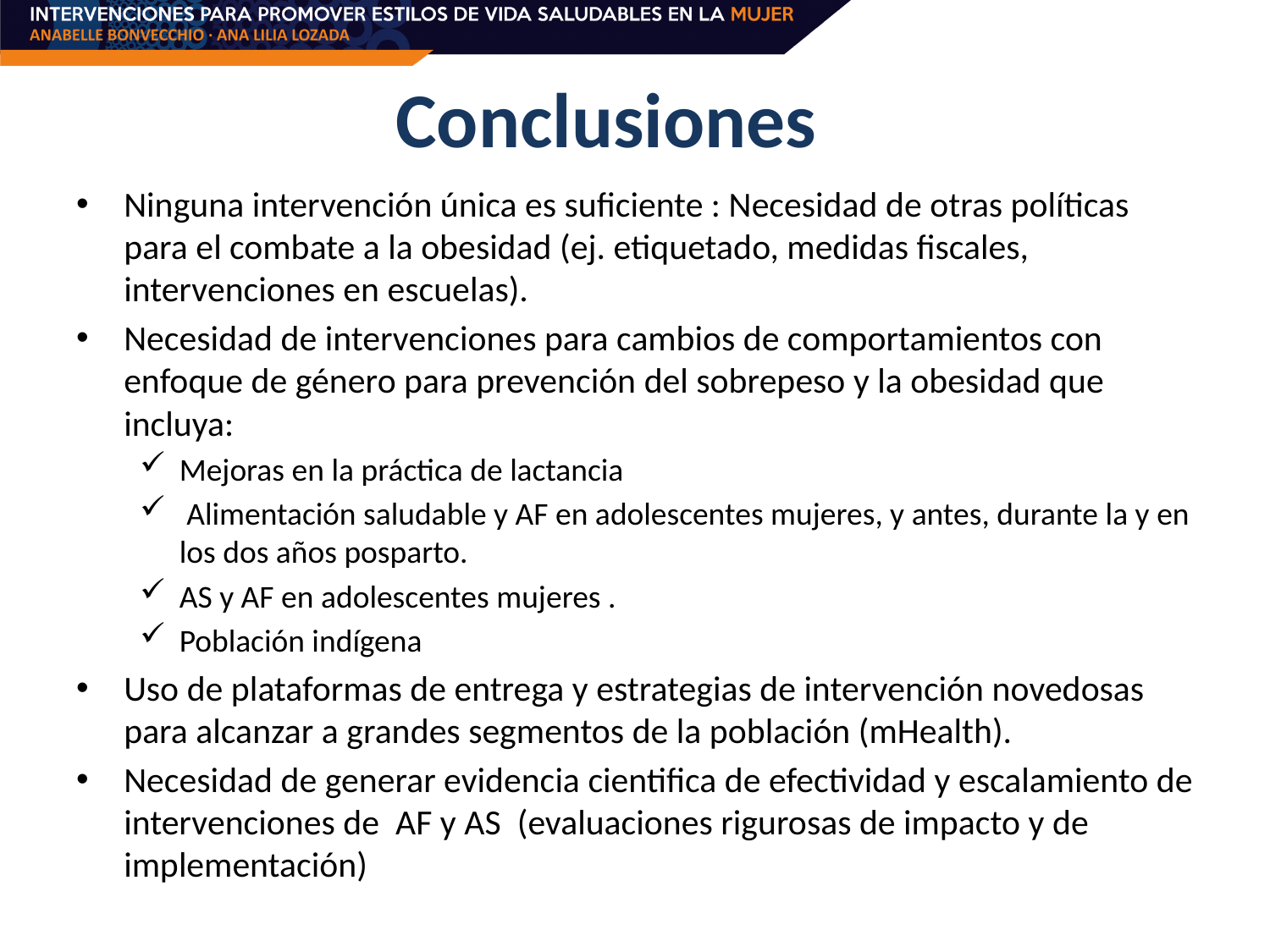

# Conclusiones

Ninguna intervención única es suficiente : Necesidad de otras políticas para el combate a la obesidad (ej. etiquetado, medidas fiscales, intervenciones en escuelas).
Necesidad de intervenciones para cambios de comportamientos con enfoque de género para prevención del sobrepeso y la obesidad que incluya:
Mejoras en la práctica de lactancia
 Alimentación saludable y AF en adolescentes mujeres, y antes, durante la y en los dos años posparto.
AS y AF en adolescentes mujeres .
Población indígena
Uso de plataformas de entrega y estrategias de intervención novedosas para alcanzar a grandes segmentos de la población (mHealth).
Necesidad de generar evidencia cientifica de efectividad y escalamiento de intervenciones de  AF y AS  (evaluaciones rigurosas de impacto y de implementación)